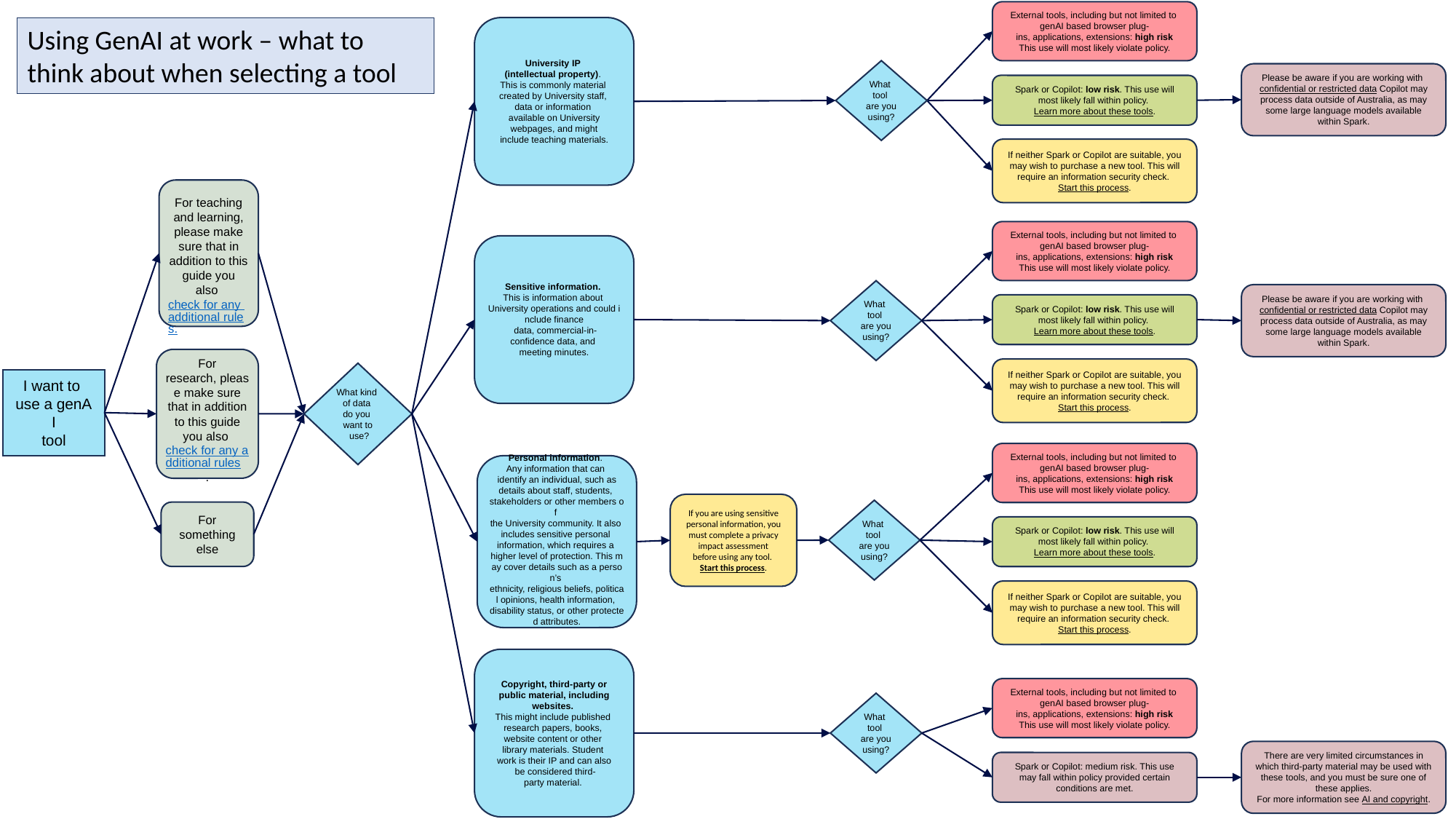

External tools, including but not limited to 
genAI based browser plug-ins, applications, extensions: high risk
This use will most likely violate policy.
Using GenAI at work – what to think about when selecting a tool
University IP 
(intellectual property). 
This is commonly material 
created by University staff, 
data or information 
available on University
 webpages, and might 
include teaching materials.
What
tool
are you using?
Please be aware if you are working with confidential or restricted data Copilot may process data outside of Australia, as may some large language models available within Spark.
Spark or Copilot: low risk. This use will most likely fall within policy. 
Learn more about these tools.
If neither Spark or Copilot are suitable, you may wish to purchase a new tool. This will require an information security check.
Start this process.
For teaching and learning,
please make sure that in addition to this guide you also check for any additional rules.
External tools, including but not limited to 
genAI based browser plug-ins, applications, extensions: high risk
This use will most likely violate policy.
Sensitive information.
This is information about 
University operations and could include finance
 data, commercial-in-confidence data, and 
meeting minutes.
What
tool
are you using?
Please be aware if you are working with confidential or restricted data Copilot may process data outside of Australia, as may some large language models available within Spark.
Spark or Copilot: low risk. This use will most likely fall within policy. 
Learn more about these tools.
For research, please make sure that in addition to this guide you also check for any additional rules.
If neither Spark or Copilot are suitable, you may wish to purchase a new tool. This will require an information security check.
Start this process.
What kind 
of data 
do you 
want to
 use?
I want to 
use a genAI
tool
External tools, including but not limited to 
genAI based browser plug-ins, applications, extensions: high risk
This use will most likely violate policy.
Personal information.
Any information that can 
identify an individual, such as details about staff, students, 
stakeholders or other members of 
the University community. It also 
includes sensitive personal 
information, which requires a 
higher level of protection. This may cover details such as a person’s 
ethnicity, religious beliefs, political opinions, health information, 
disability status, or other protected attributes.
If you are using sensitive personal information, you must complete a privacy impact assessment before using any tool.
Start this process.
What
tool
are you using?
For something else
Spark or Copilot: low risk. This use will most likely fall within policy. 
Learn more about these tools.
If neither Spark or Copilot are suitable, you may wish to purchase a new tool. This will require an information security check.
Start this process.
Copyright, third-party or public material, including websites.
This might include published 
research papers, books, 
website content or other 
library materials. Student 
work is their IP and can also
 be considered third-party material.
External tools, including but not limited to 
genAI based browser plug-ins, applications, extensions: high risk
This use will most likely violate policy.
What
tool
are you using?
There are very limited circumstances in which third-party material may be used with these tools, and you must be sure one of these applies.
For more information see AI and copyright.
Spark or Copilot: medium risk. This use may fall within policy provided certain conditions are met.